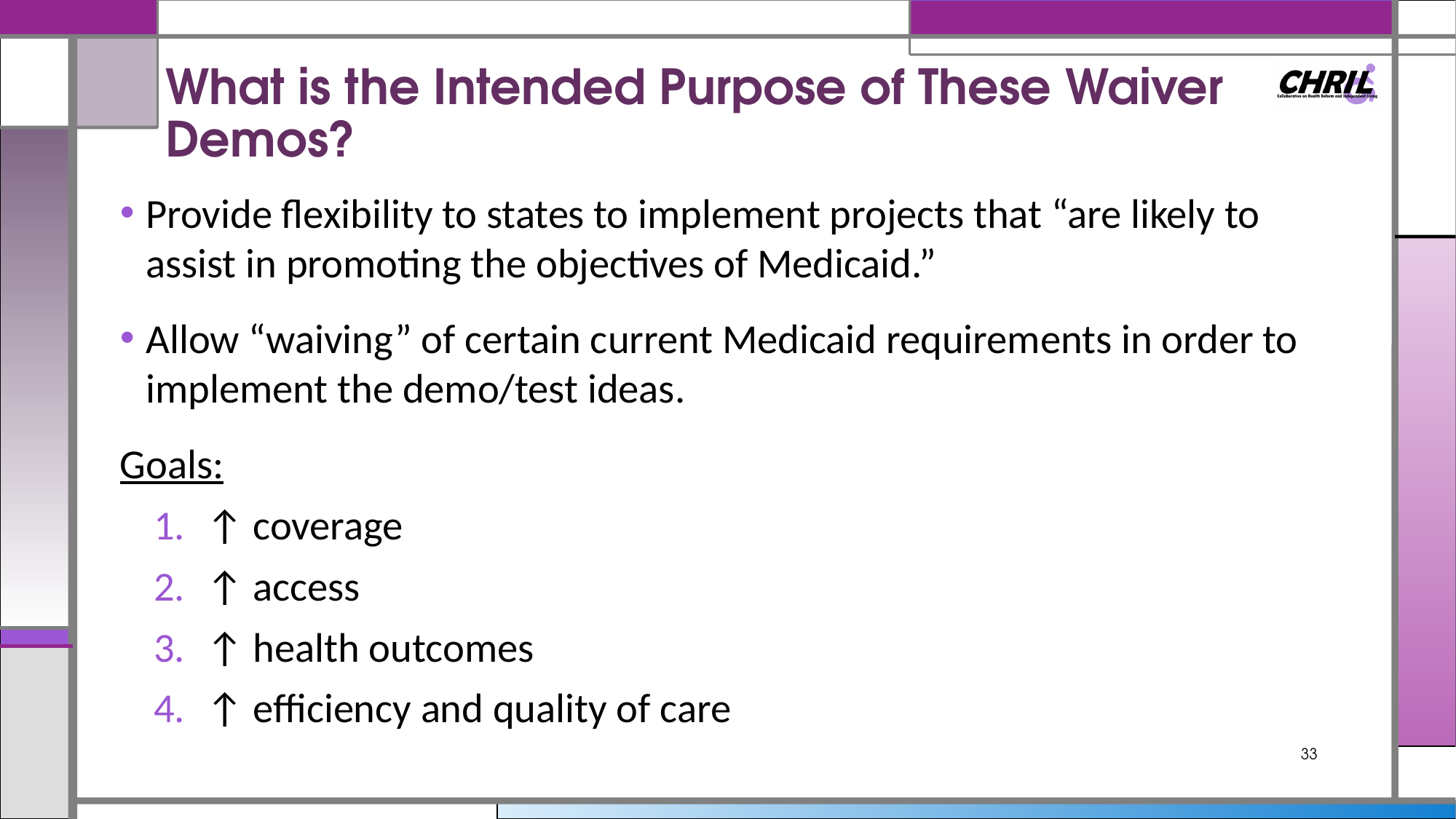

# What is the Intended Purpose of These Waiver Demos?
Provide flexibility to states to implement projects that “are likely to assist in promoting the objectives of Medicaid.”
Allow “waiving” of certain current Medicaid requirements in order to implement the demo/test ideas.
Goals:
↑ coverage
↑ access
↑ health outcomes
↑ efficiency and quality of care

33